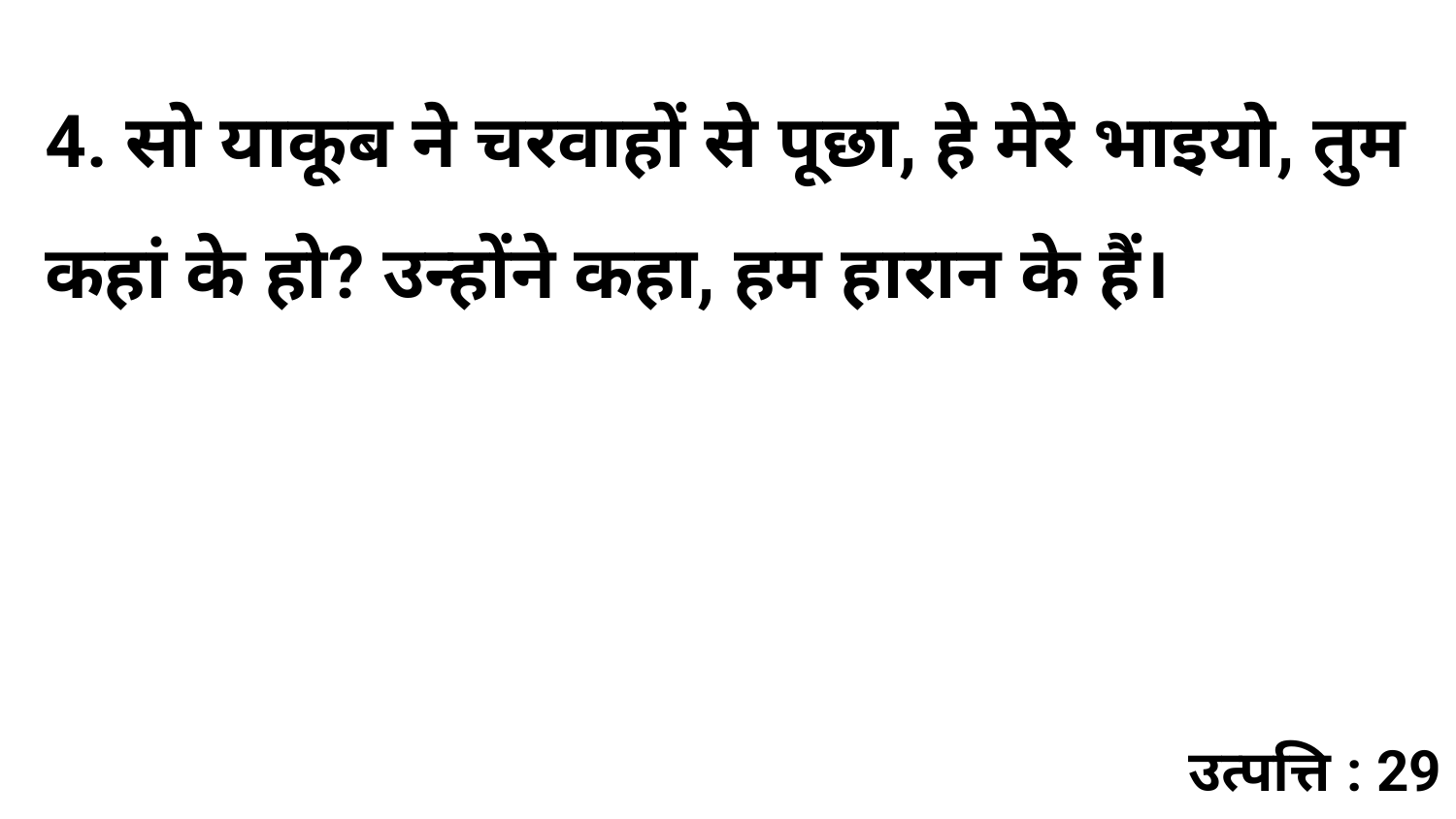

4. सो याकूब ने चरवाहों से पूछा, हे मेरे भाइयो, तुम कहां के हो? उन्होंने कहा, हम हारान के हैं।
उत्पत्ति : 29